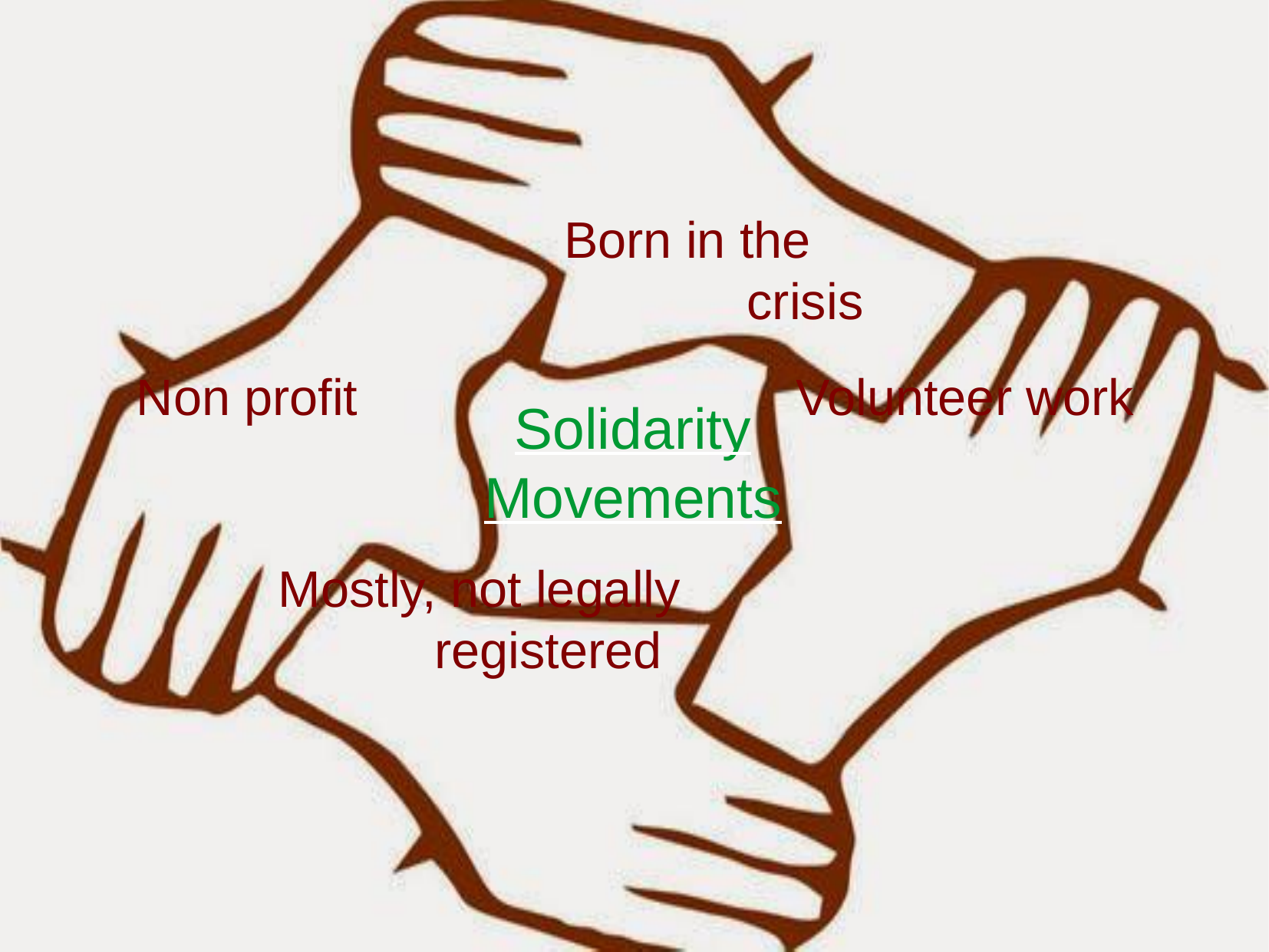

Born in the
                                                   crisis

        Non profit                               Volunteer work

                  Mostly, not legally
                             registered
Solidarity Movements